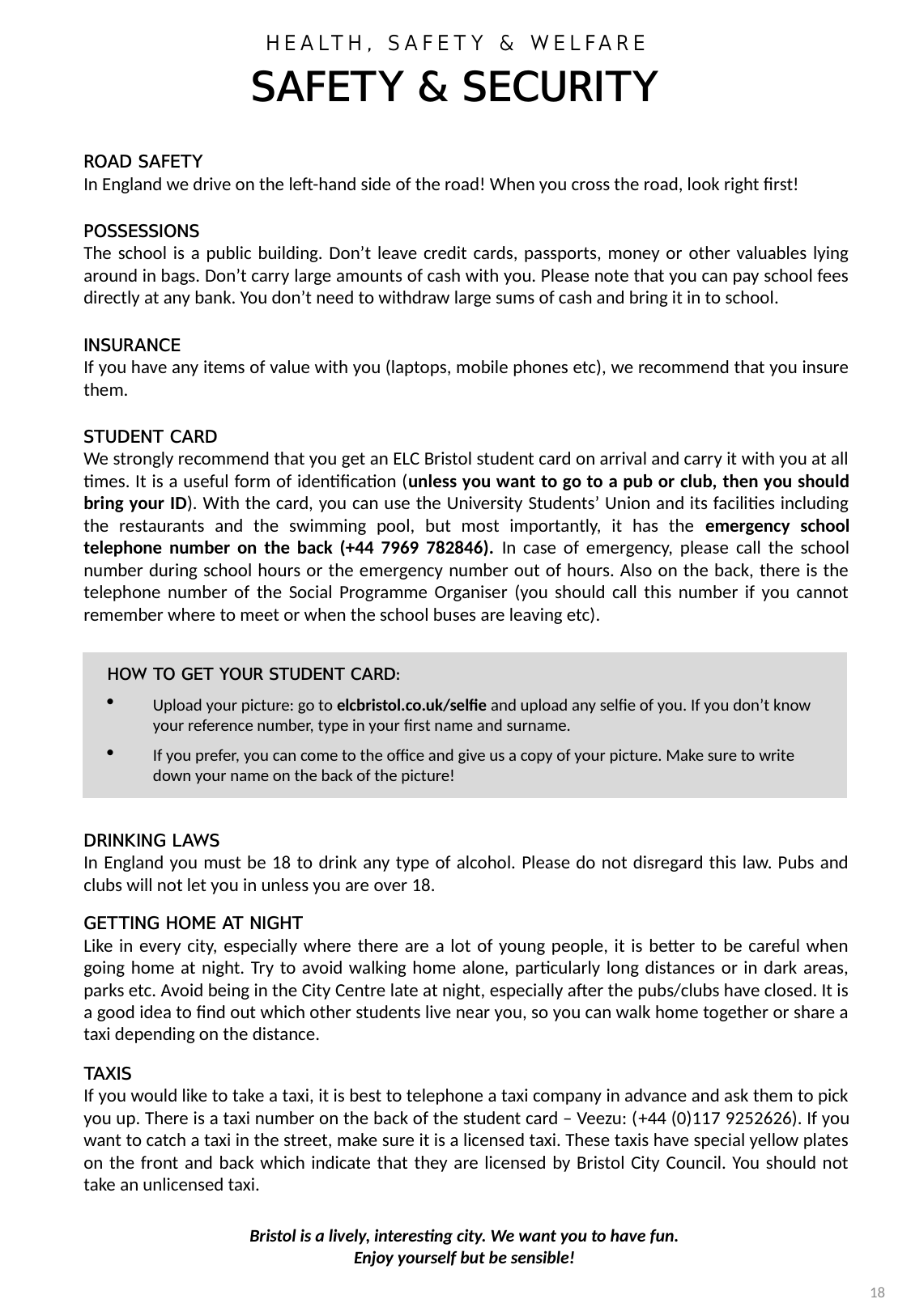

HEALTH, SAFETY & WELFARE
SAFETY & SECURITY
ROAD SAFETY
In England we drive on the left-hand side of the road! When you cross the road, look right first!
POSSESSIONS
The school is a public building. Don’t leave credit cards, passports, money or other valuables lying around in bags. Don’t carry large amounts of cash with you. Please note that you can pay school fees directly at any bank. You don’t need to withdraw large sums of cash and bring it in to school.
INSURANCE
If you have any items of value with you (laptops, mobile phones etc), we recommend that you insure them.
STUDENT CARD
We strongly recommend that you get an ELC Bristol student card on arrival and carry it with you at all times. It is a useful form of identification (unless you want to go to a pub or club, then you should bring your ID). With the card, you can use the University Students’ Union and its facilities including the restaurants and the swimming pool, but most importantly, it has the emergency school telephone number on the back (+44 7969 782846). In case of emergency, please call the school number during school hours or the emergency number out of hours. Also on the back, there is the telephone number of the Social Programme Organiser (you should call this number if you cannot remember where to meet or when the school buses are leaving etc).

HOW TO GET YOUR STUDENT CARD:
Upload your picture: go to elcbristol.co.uk/selfie and upload any selfie of you. If you don’t know your reference number, type in your first name and surname.
If you prefer, you can come to the office and give us a copy of your picture. Make sure to write down your name on the back of the picture!
DRINKING LAWS
In England you must be 18 to drink any type of alcohol. Please do not disregard this law. Pubs and clubs will not let you in unless you are over 18.
GETTING HOME AT NIGHT
Like in every city, especially where there are a lot of young people, it is better to be careful when going home at night. Try to avoid walking home alone, particularly long distances or in dark areas, parks etc. Avoid being in the City Centre late at night, especially after the pubs/clubs have closed. It is a good idea to find out which other students live near you, so you can walk home together or share a taxi depending on the distance.
TAXIS
If you would like to take a taxi, it is best to telephone a taxi company in advance and ask them to pick you up. There is a taxi number on the back of the student card – Veezu: (+44 (0)117 9252626). If you want to catch a taxi in the street, make sure it is a licensed taxi. These taxis have special yellow plates on the front and back which indicate that they are licensed by Bristol City Council. You should not take an unlicensed taxi.
Bristol is a lively, interesting city. We want you to have fun. Enjoy yourself but be sensible!
18